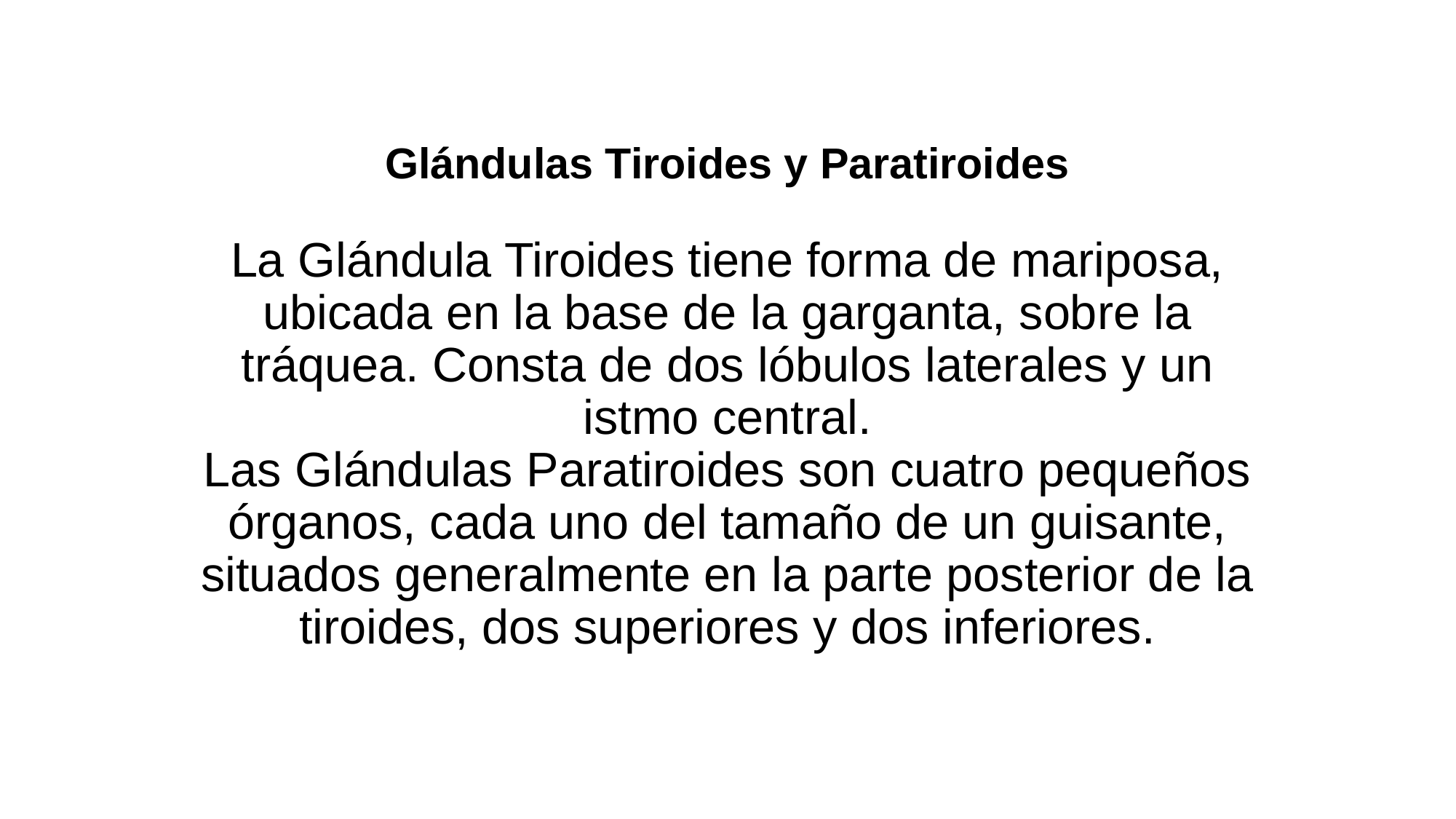

# Glándulas Tiroides y Paratiroides La Glándula Tiroides tiene forma de mariposa, ubicada en la base de la garganta, sobre la tráquea. Consta de dos lóbulos laterales y un istmo central. Las Glándulas Paratiroides son cuatro pequeños órganos, cada uno del tamaño de un guisante, situados generalmente en la parte posterior de la tiroides, dos superiores y dos inferiores.